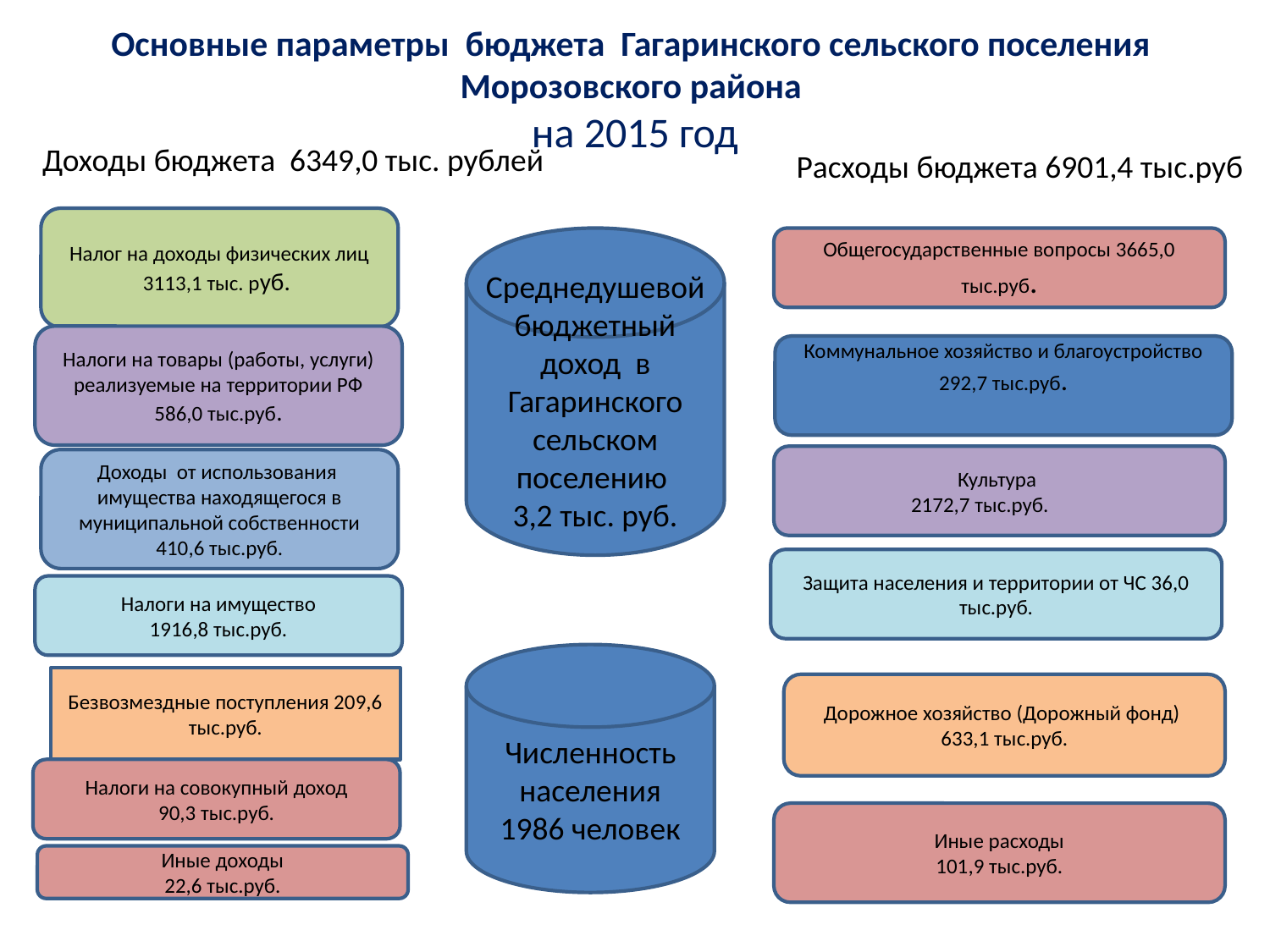

# Основные параметры  бюджета  Гагаринского сельского поселения  Морозовского района на 2015 год
Доходы бюджета  6349,0 тыс. рублей
Расходы бюджета 6901,4 тыс.руб
Налог на доходы физических лиц 3113,1 тыс. руб.
Среднедушевой бюджетный доход  в Гагаринского сельском поселению
3,2 тыс. руб.

Общегосударственные вопросы 3665,0 тыс.руб.
Налоги на товары (работы, услуги) реализуемые на территории РФ
586,0 тыс.руб.
Коммунальное хозяйство и благоустройство 292,7 тыс.руб.

Культура
2172,7 тыс.руб.
Доходы  от использования  имущества находящегося в муниципальной собственности 410,6 тыс.руб.
Защита населения и территории от ЧС 36,0 тыс.руб.
Налоги на имущество
1916,8 тыс.руб.
Численность населения
1986 человек
Безвозмездные поступления 209,6 тыс.руб.
Дорожное хозяйство (Дорожный фонд)
633,1 тыс.руб.

Налоги на совокупный доход
90,3 тыс.руб.
Иные расходы
101,9 тыс.руб.
Иные доходы
22,6 тыс.руб.